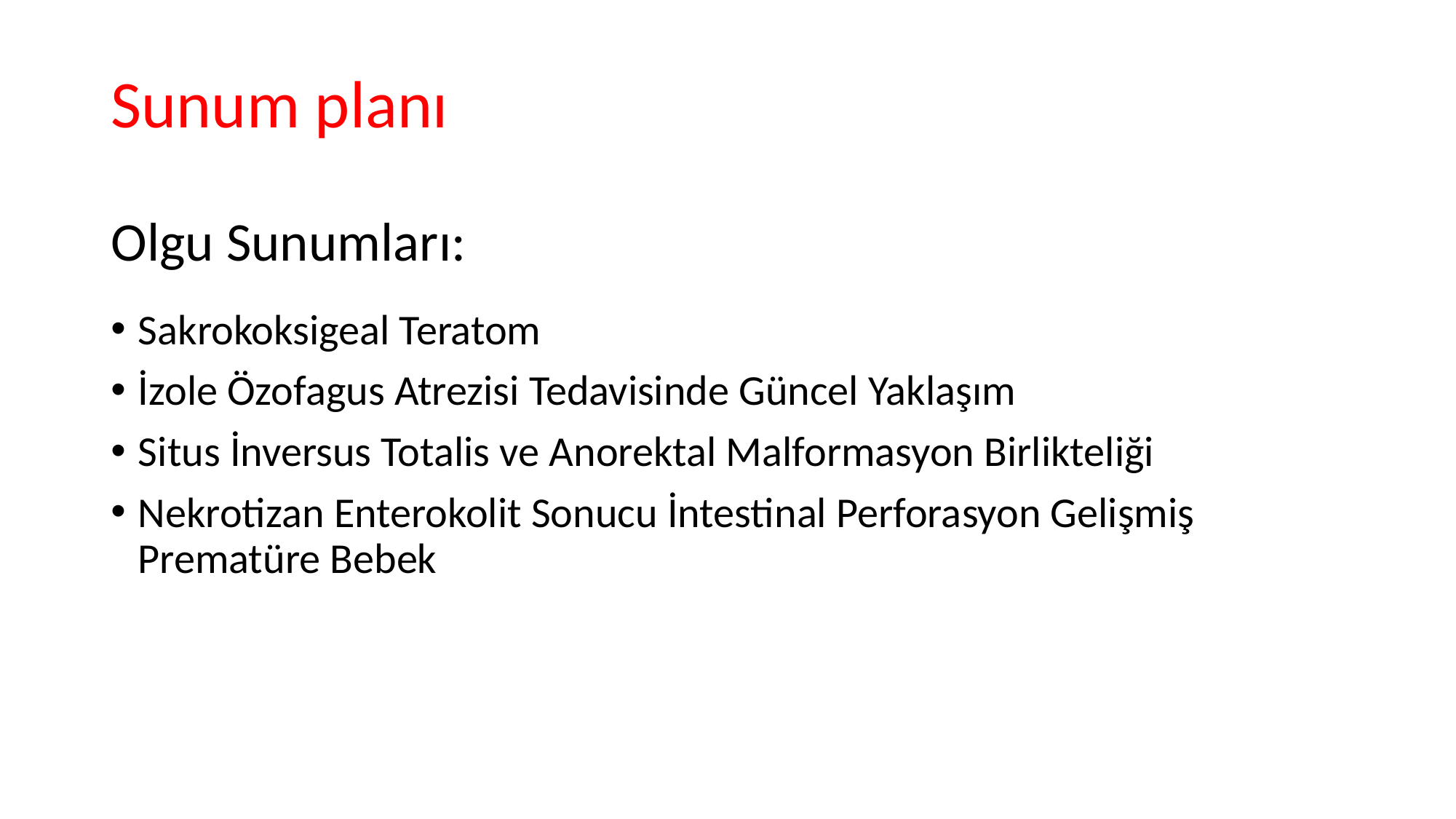

# Sunum planı Olgu Sunumları:
Sakrokoksigeal Teratom
İzole Özofagus Atrezisi Tedavisinde Güncel Yaklaşım
Situs İnversus Totalis ve Anorektal Malformasyon Birlikteliği
Nekrotizan Enterokolit Sonucu İntestinal Perforasyon Gelişmiş Prematüre Bebek